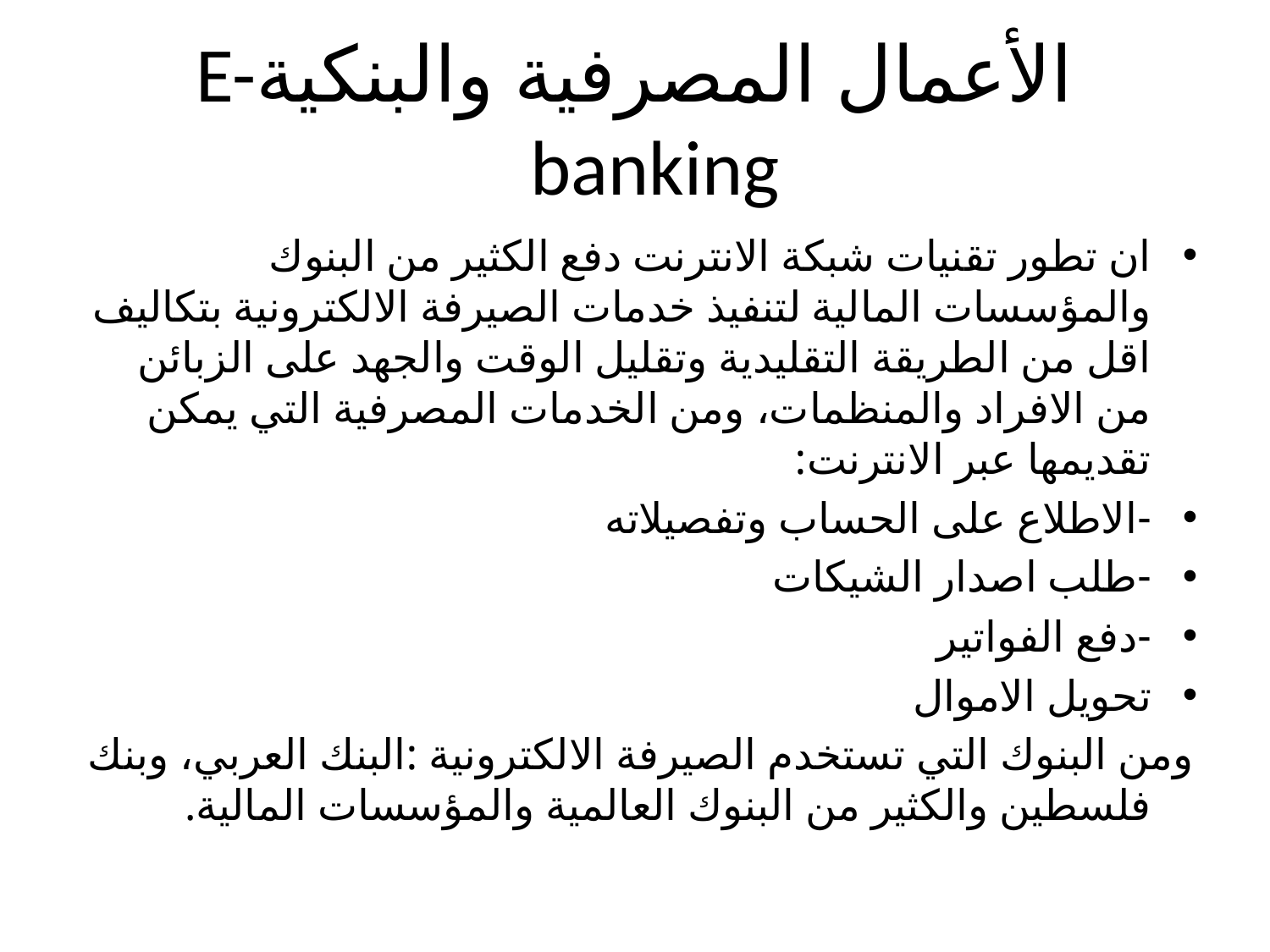

# الأعمال المصرفية والبنكيةE-banking
ان تطور تقنيات شبكة الانترنت دفع الكثير من البنوك والمؤسسات المالية لتنفيذ خدمات الصيرفة الالكترونية بتكاليف اقل من الطريقة التقليدية وتقليل الوقت والجهد على الزبائن من الافراد والمنظمات، ومن الخدمات المصرفية التي يمكن تقديمها عبر الانترنت:
-الاطلاع على الحساب وتفصيلاته
-طلب اصدار الشيكات
-دفع الفواتير
تحويل الاموال
ومن البنوك التي تستخدم الصيرفة الالكترونية :البنك العربي، وبنك فلسطين والكثير من البنوك العالمية والمؤسسات المالية.